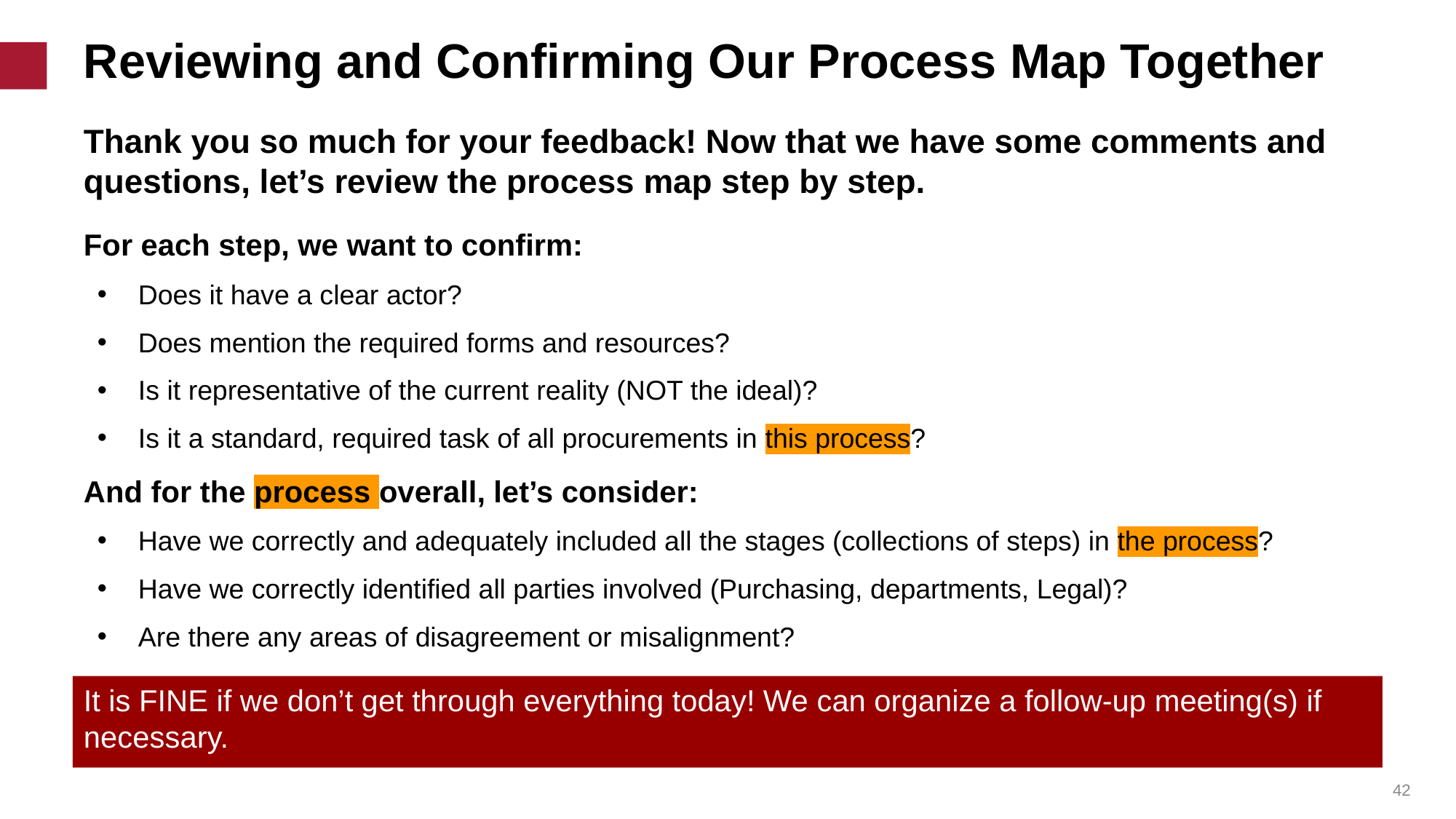

# Reviewing and Confirming Our Process Map Together
Thank you so much for your feedback! Now that we have some comments and questions, let’s review the process map step by step.

For each step, we want to confirm:
Does it have a clear actor?
Does mention the required forms and resources?
Is it representative of the current reality (NOT the ideal)?
Is it a standard, required task of all procurements in this process?
And for the process overall, let’s consider:
Have we correctly and adequately included all the stages (collections of steps) in the process?
Have we correctly identified all parties involved (Purchasing, departments, Legal)?
Are there any areas of disagreement or misalignment?
It is FINE if we don’t get through everything today! We can organize a follow-up meeting(s) if  necessary.
   42